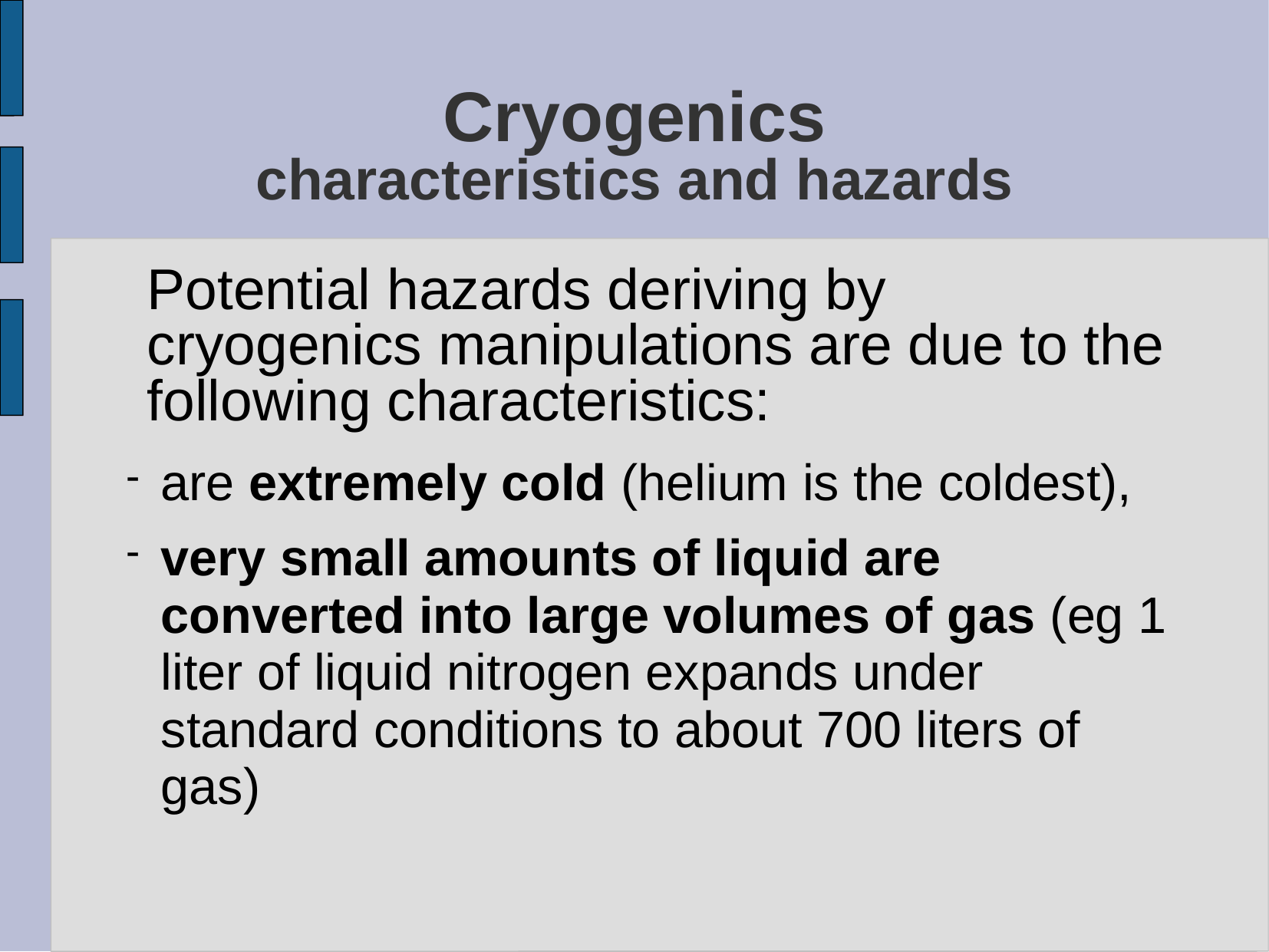

# Cryogenics characteristics and hazards
	Potential hazards deriving by cryogenics manipulations are due to the following characteristics:
are extremely cold (helium is the coldest),
very small amounts of liquid are converted into large volumes of gas (eg 1 liter of liquid nitrogen expands under standard conditions to about 700 liters of gas)